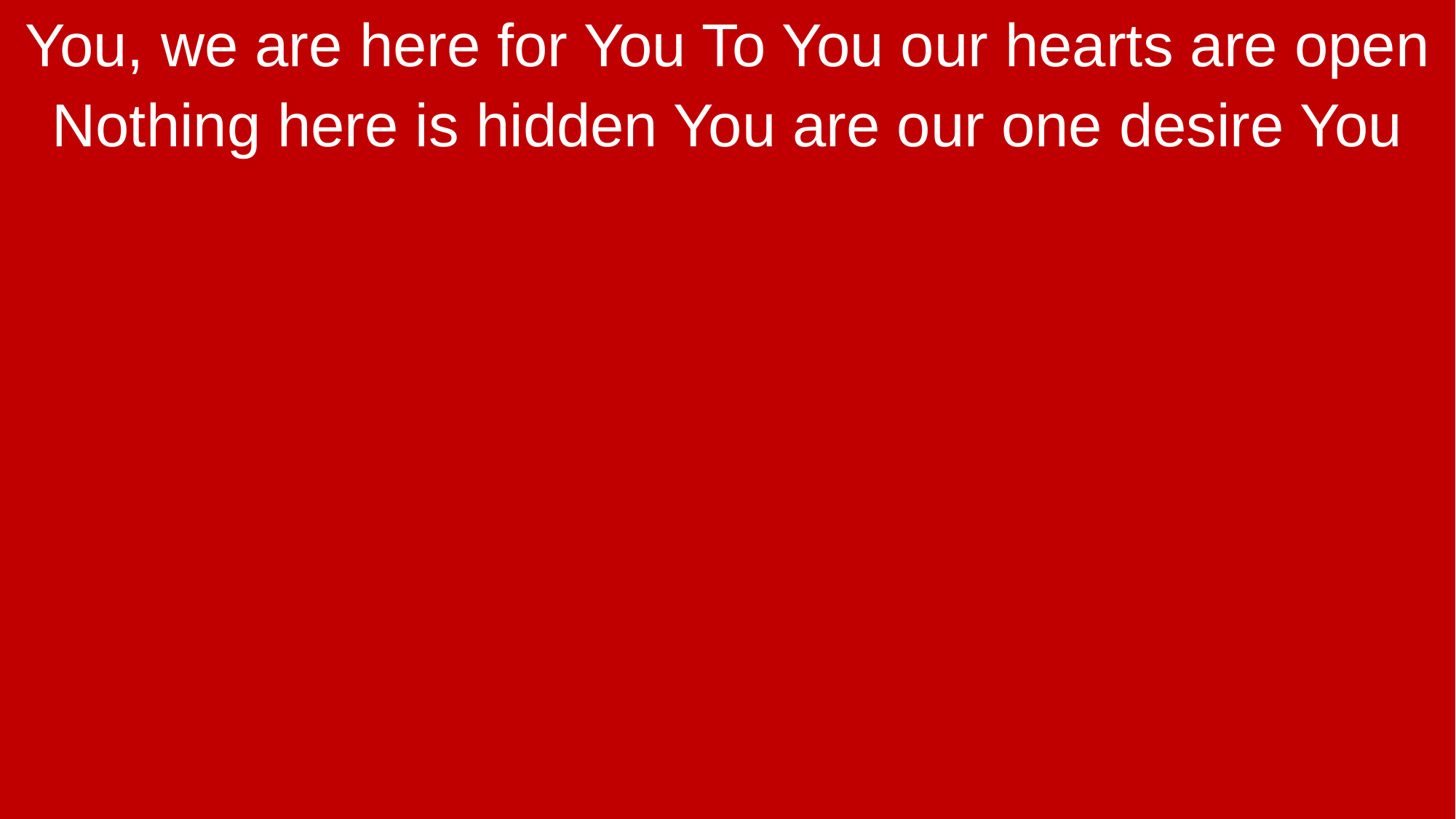

You, we are here for You To You our hearts are open
Nothing here is hidden You are our one desire You